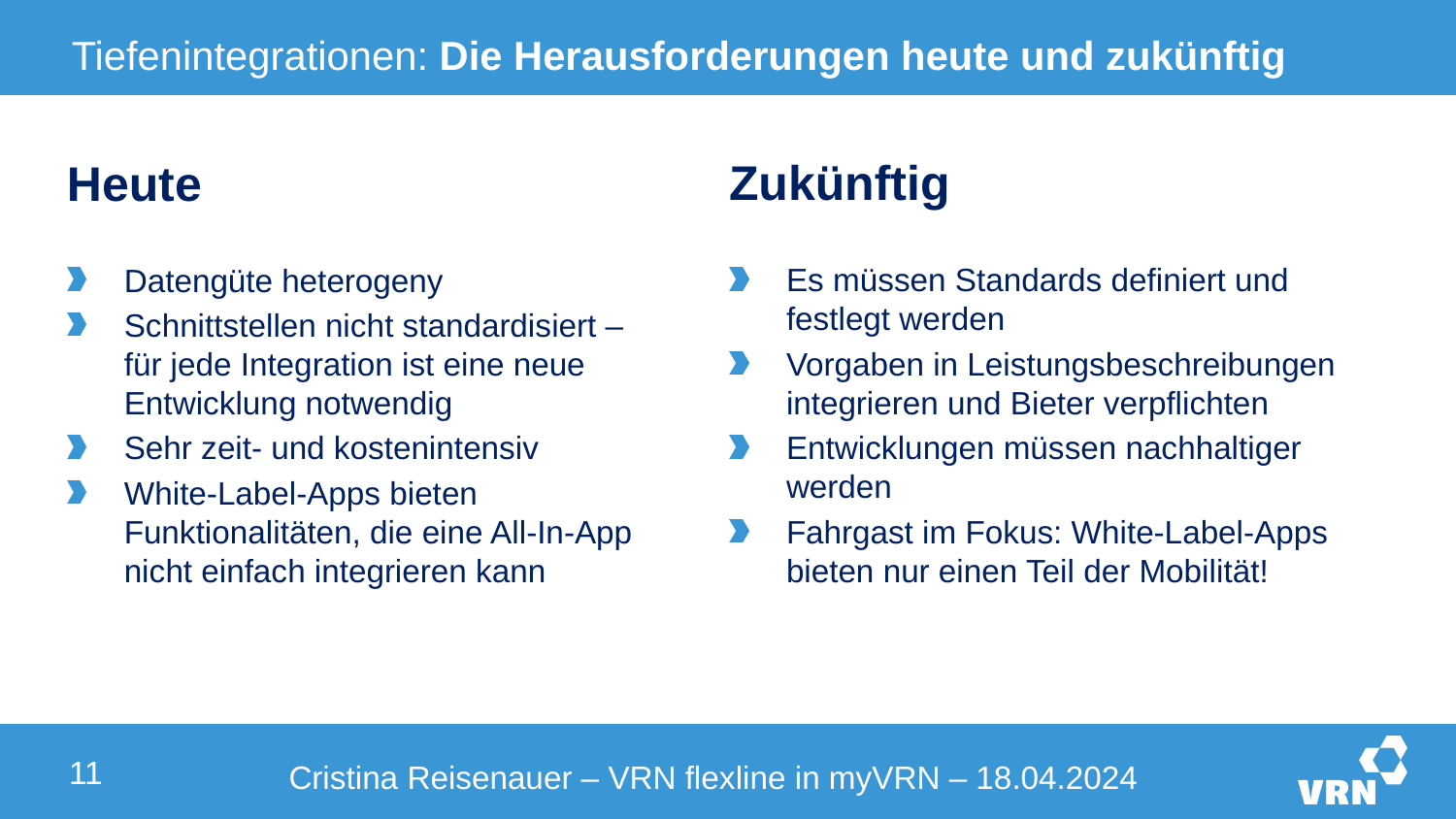

Tiefenintegrationen: Die Herausforderungen heute und zukünftig
Zukünftig
Heute
Datengüte heterogeny
Schnittstellen nicht standardisiert –
für jede Integration ist eine neue Entwicklung notwendig
Sehr zeit- und kostenintensiv
White-Label-Apps bieten Funktionalitäten, die eine All-In-App nicht einfach integrieren kann
Es müssen Standards definiert und festlegt werden
Vorgaben in Leistungsbeschreibungen integrieren und Bieter verpflichten
Entwicklungen müssen nachhaltiger werden
Fahrgast im Fokus: White-Label-Apps bieten nur einen Teil der Mobilität!
Cristina Reisenauer – VRN flexline in myVRN – 18.04.2024